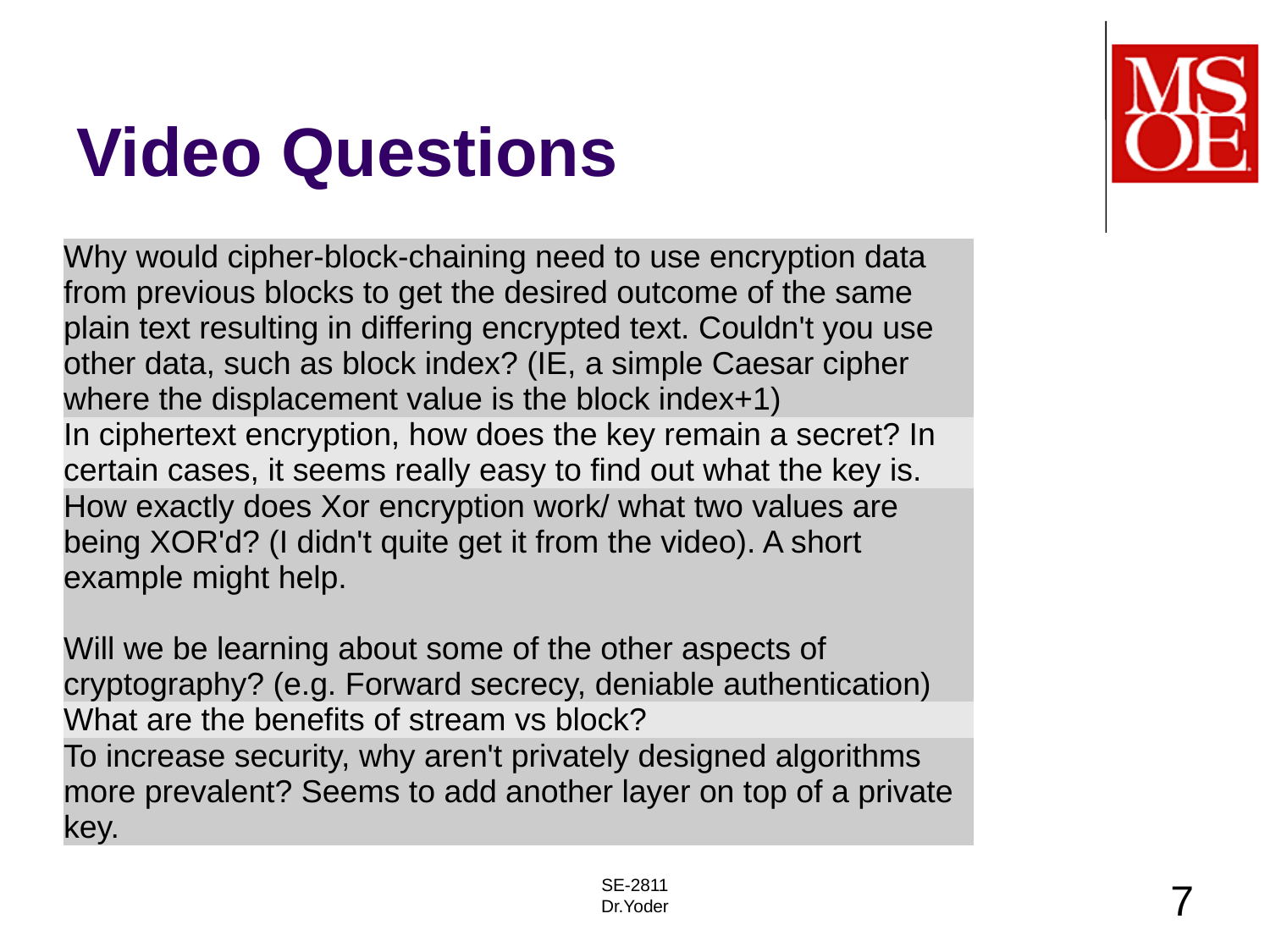

# Video Questions
| Why would cipher-block-chaining need to use encryption data from previous blocks to get the desired outcome of the same plain text resulting in differing encrypted text. Couldn't you use other data, such as block index? (IE, a simple Caesar cipher where the displacement value is the block index+1) |
| --- |
| In ciphertext encryption, how does the key remain a secret? In certain cases, it seems really easy to find out what the key is. |
| How exactly does Xor encryption work/ what two values are being XOR'd? (I didn't quite get it from the video). A short example might help. Will we be learning about some of the other aspects of cryptography? (e.g. Forward secrecy, deniable authentication) |
| What are the benefits of stream vs block? |
| To increase security, why aren't privately designed algorithms more prevalent? Seems to add another layer on top of a private key. |
SE-2811
Dr.Yoder
7